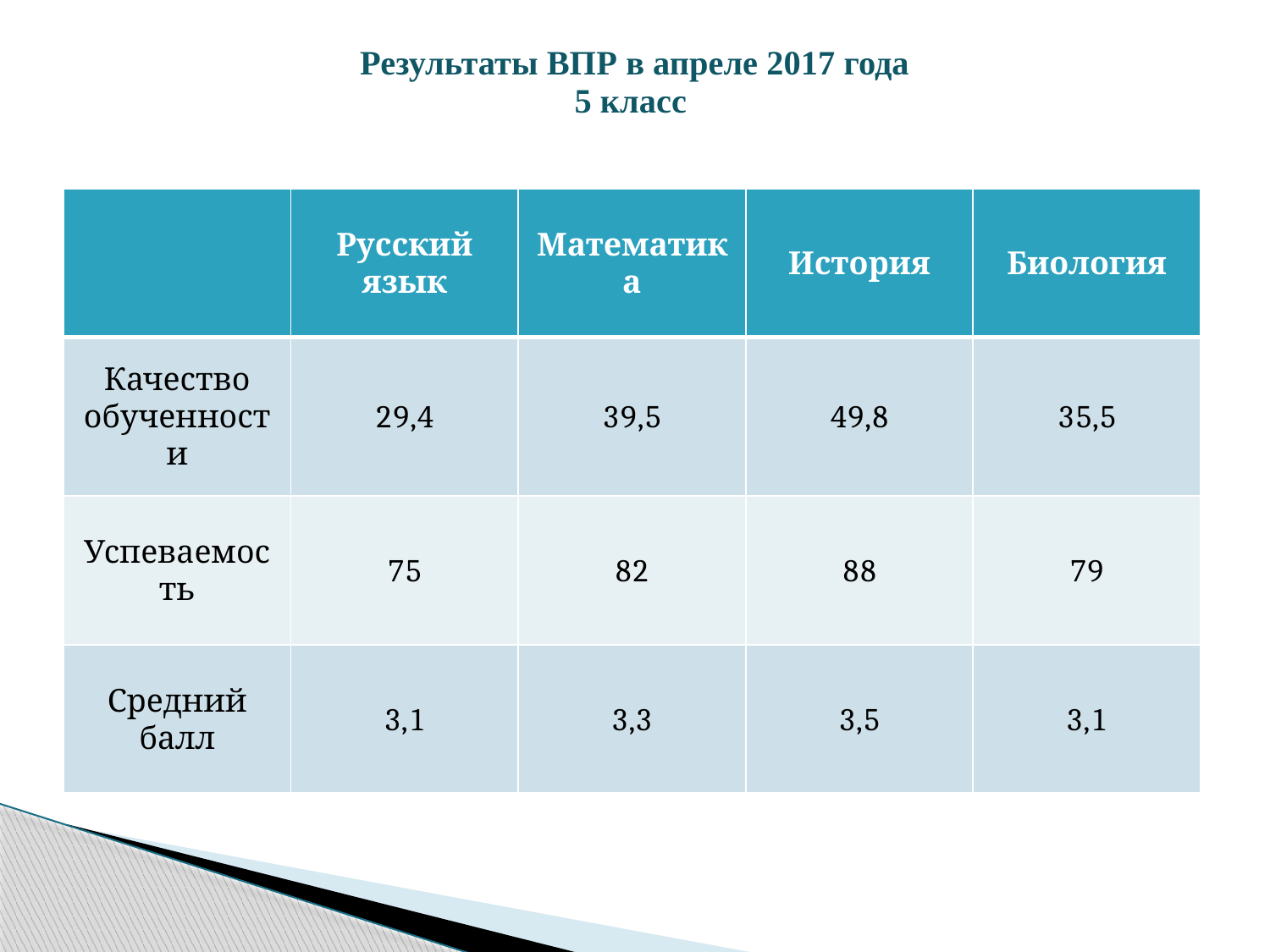

# Результаты ВПР в апреле 2017 года 5 класс
|  | Русский язык | Математика | История | Биология |
| --- | --- | --- | --- | --- |
| Качество обученности | 29,4 | 39,5 | 49,8 | 35,5 |
| Успеваемость | 75 | 82 | 88 | 79 |
| Средний балл | 3,1 | 3,3 | 3,5 | 3,1 |